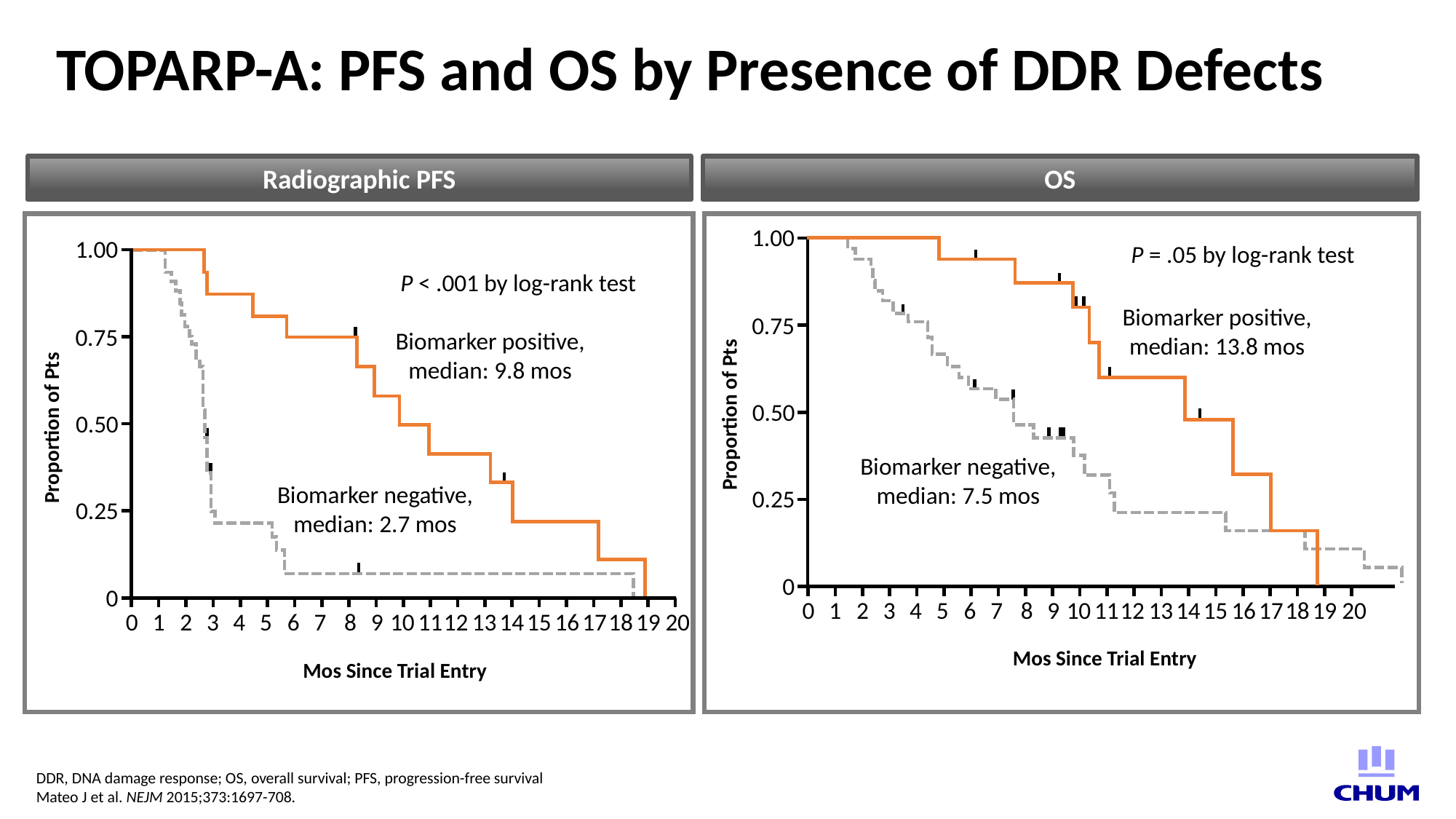

# TOPARP-A: PFS and OS by Presence of DDR Defects
OS
Radiographic PFS
OS

1.00
1.00
P = .05 by log-rank test

P < .001 by log-rank test
Biomarker positive,
median: 13.8 mos
0.75
0.75
Biomarker positive,
median: 9.8 mos
0.50
Proportion of Pts
0.50
Proportion of Pts
Biomarker negative,
median: 7.5 mos
Biomarker negative,
median: 2.7 mos
0.25
0.25
0
0
0
1
2
3
4
5
6
7
8
9
10
11
12
13
14
15
16
17
18
19
20
0
1
2
3
4
5
6
7
8
9
10
11
12
13
14
15
16
17
18
19
20
Mos Since Trial Entry
Mos Since Trial Entry
DDR, DNA damage response; OS, overall survival; PFS, progression-free survival
Mateo J et al. NEJM 2015;373:1697-708.